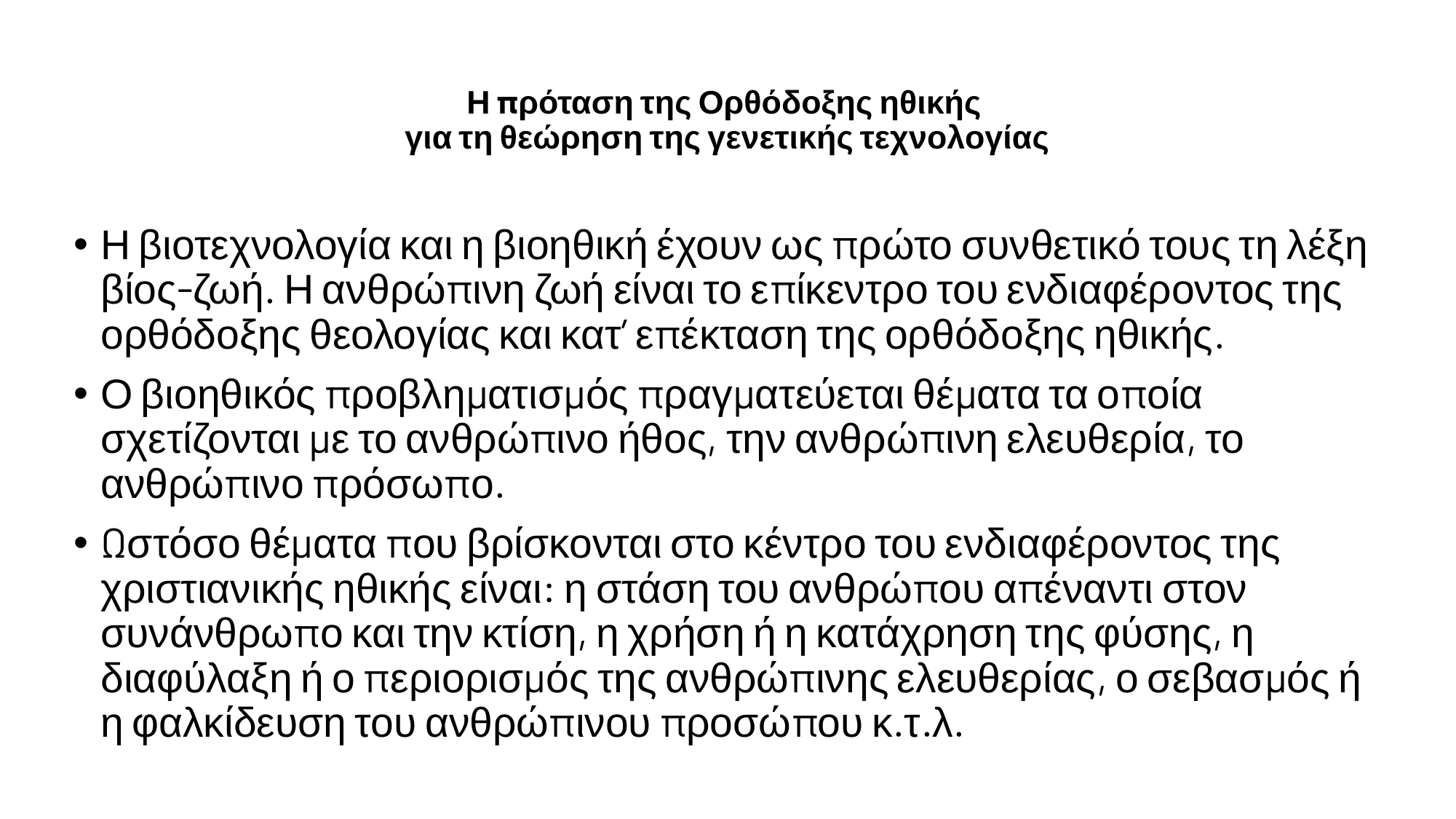

# Η πρόταση της Ορθόδοξης ηθικής για τη θεώρηση της γενετικής τεχνολογίας
Η βιοτεχνολογία και η βιοηθική έχουν ως πρώτο συνθετικό τους τη λέξη βίος-ζωή. Η ανθρώπινη ζωή είναι το επίκεντρο του ενδιαφέροντος της ορθόδοξης θεολογίας και κατ’ επέκταση της ορθόδοξης ηθικής.
Ο βιοηθικός προβληματισμός πραγματεύεται θέματα τα οποία σχετίζονται με το ανθρώπινο ήθος, την ανθρώπινη ελευθερία, το ανθρώπινο πρόσωπο.
Ωστόσο θέματα που βρίσκονται στο κέντρο του ενδιαφέροντος της χριστιανικής ηθικής είναι: η στάση του ανθρώπου απέναντι στον συνάνθρωπο και την κτίση, η χρήση ή η κατάχρηση της φύσης, η διαφύλαξη ή ο περιορισμός της ανθρώπινης ελευθερίας, ο σεβασμός ή η φαλκίδευση του ανθρώπινου προσώπου κ.τ.λ.